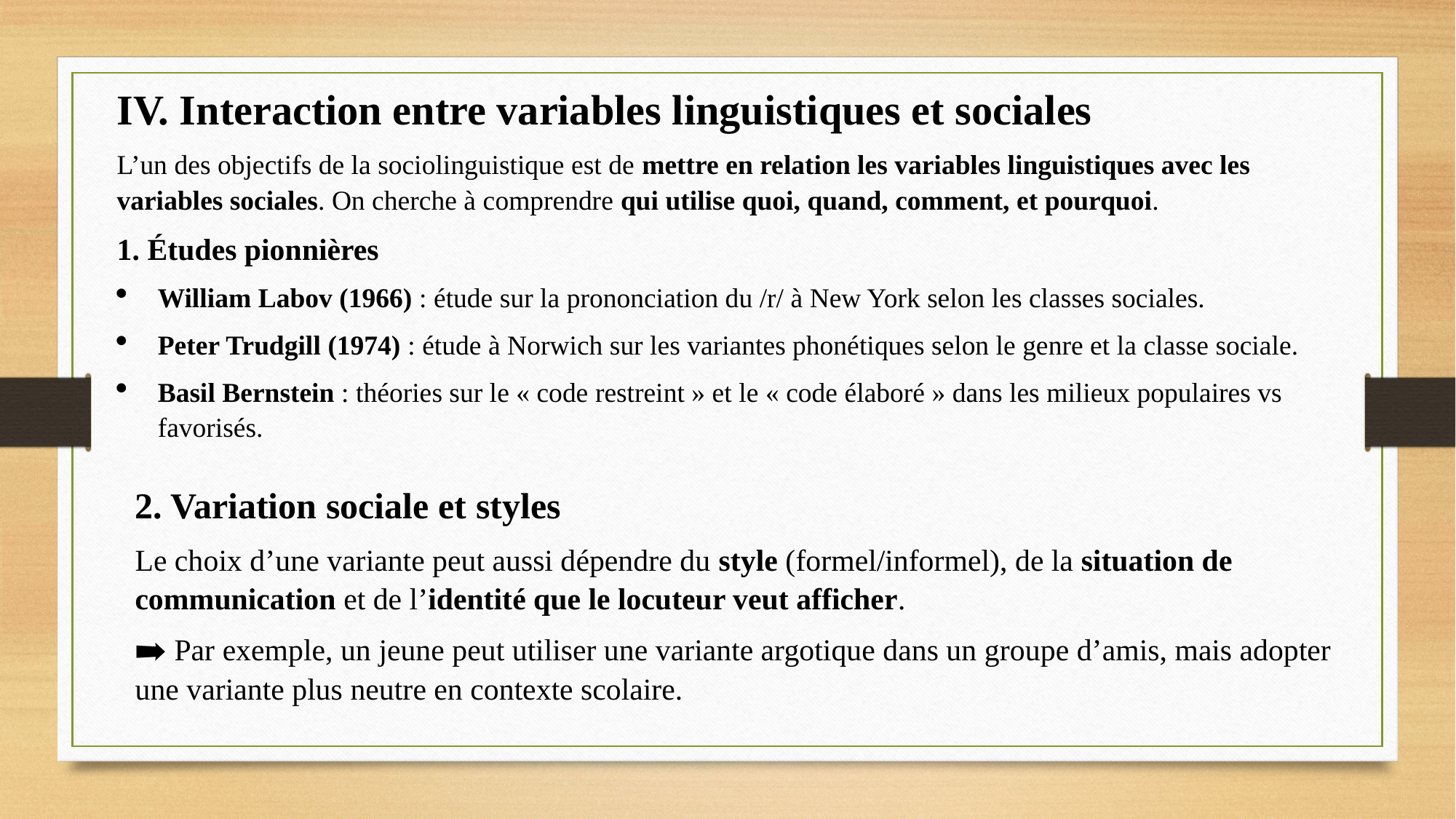

IV. Interaction entre variables linguistiques et sociales
L’un des objectifs de la sociolinguistique est de mettre en relation les variables linguistiques avec les variables sociales. On cherche à comprendre qui utilise quoi, quand, comment, et pourquoi.
1. Études pionnières
William Labov (1966) : étude sur la prononciation du /r/ à New York selon les classes sociales.
Peter Trudgill (1974) : étude à Norwich sur les variantes phonétiques selon le genre et la classe sociale.
Basil Bernstein : théories sur le « code restreint » et le « code élaboré » dans les milieux populaires vs favorisés.
2. Variation sociale et styles
Le choix d’une variante peut aussi dépendre du style (formel/informel), de la situation de communication et de l’identité que le locuteur veut afficher.
➡️ Par exemple, un jeune peut utiliser une variante argotique dans un groupe d’amis, mais adopter une variante plus neutre en contexte scolaire.